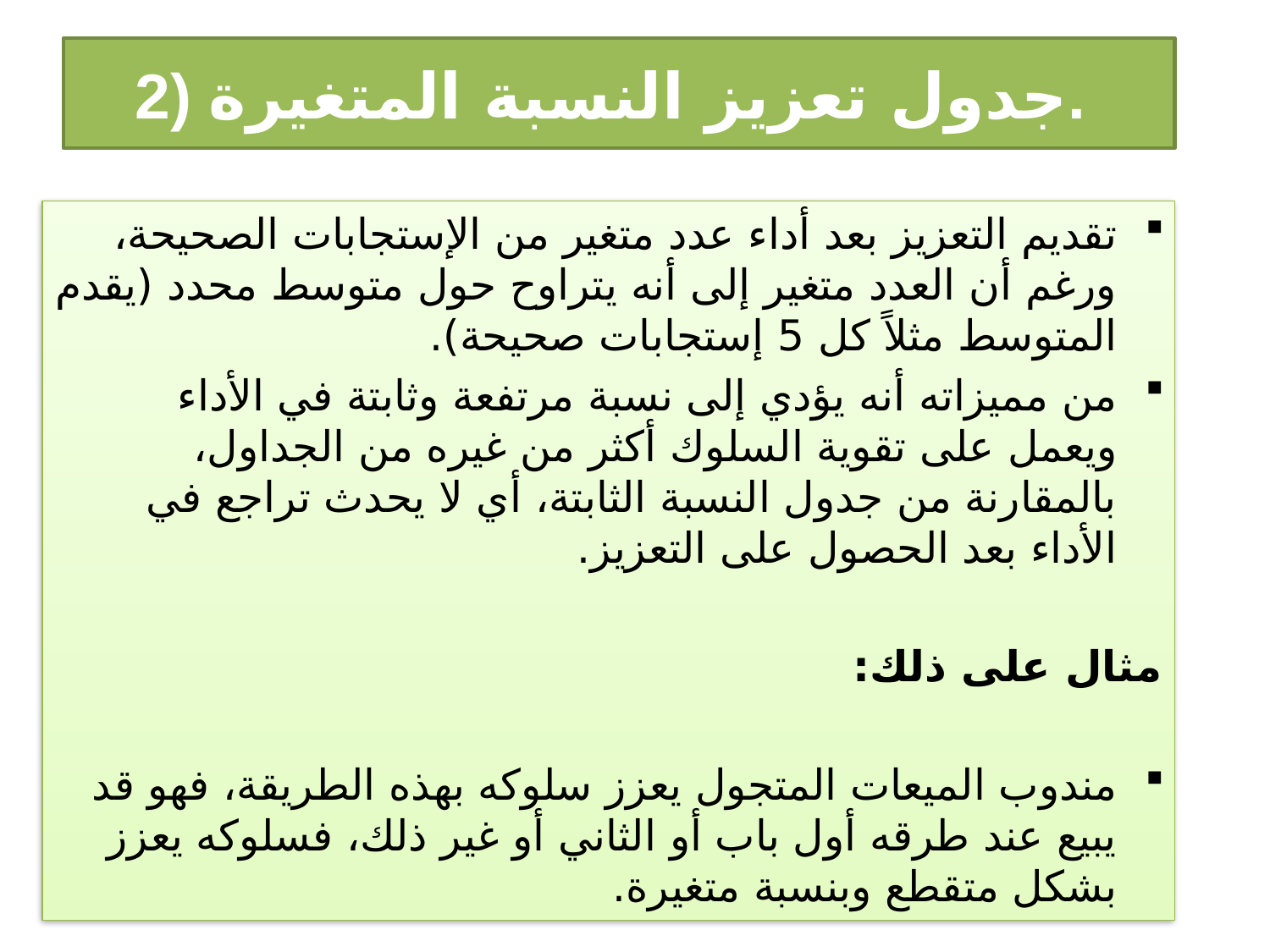

# 2) جدول تعزيز النسبة المتغيرة.
تقديم التعزيز بعد أداء عدد متغير من الإستجابات الصحيحة، ورغم أن العدد متغير إلى أنه يتراوح حول متوسط محدد (يقدم المتوسط مثلاً كل 5 إستجابات صحيحة).
من مميزاته أنه يؤدي إلى نسبة مرتفعة وثابتة في الأداء ويعمل على تقوية السلوك أكثر من غيره من الجداول، بالمقارنة من جدول النسبة الثابتة، أي لا يحدث تراجع في الأداء بعد الحصول على التعزيز.

مثال على ذلك:

مندوب الميعات المتجول يعزز سلوكه بهذه الطريقة، فهو قد يبيع عند طرقه أول باب أو الثاني أو غير ذلك، فسلوكه يعزز بشكل متقطع وبنسبة متغيرة.